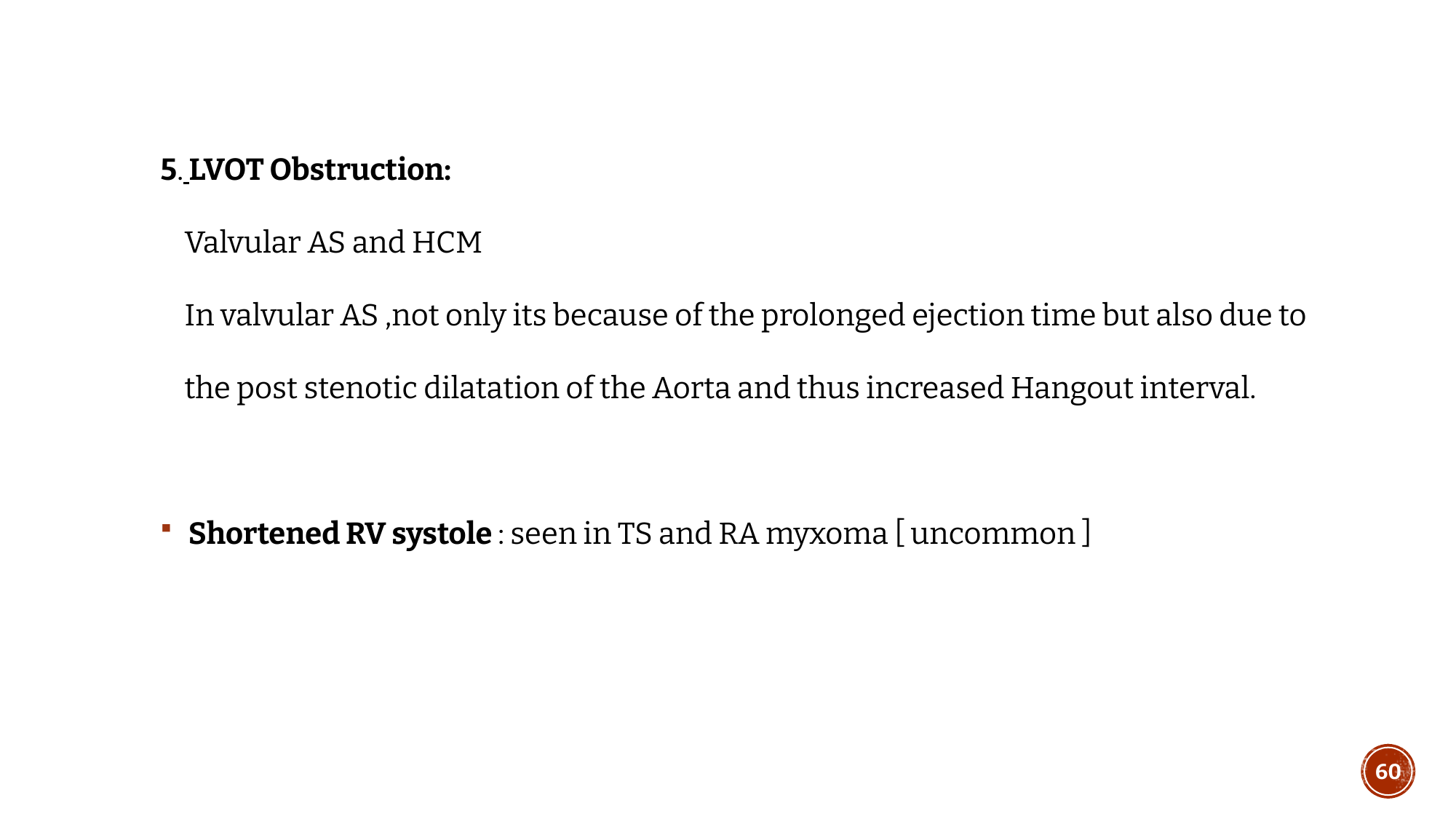

5. LVOT Obstruction:
    Valvular AS and HCM
    In valvular AS ,not only its because of the prolonged ejection time but also due to
    the post stenotic dilatation of the Aorta and thus increased Hangout interval.

 Shortened RV systole : seen in TS and RA myxoma [ uncommon ]

60